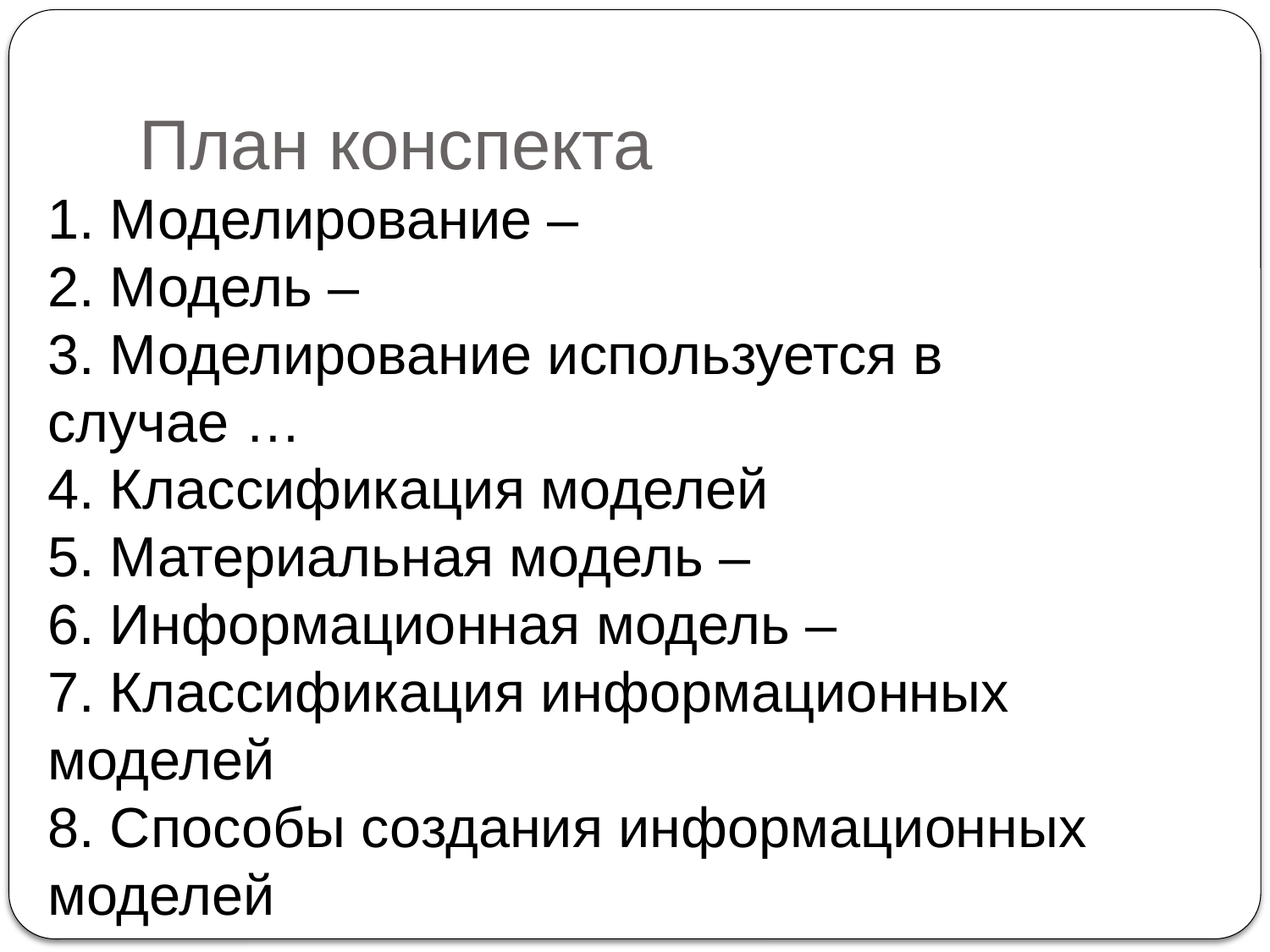

# План конспекта
1. Моделирование –
2. Модель –
3. Моделирование используется в случае …
4. Классификация моделей
5. Материальная модель –
6. Информационная модель –
7. Классификация информационных моделей
8. Способы создания информационных моделей